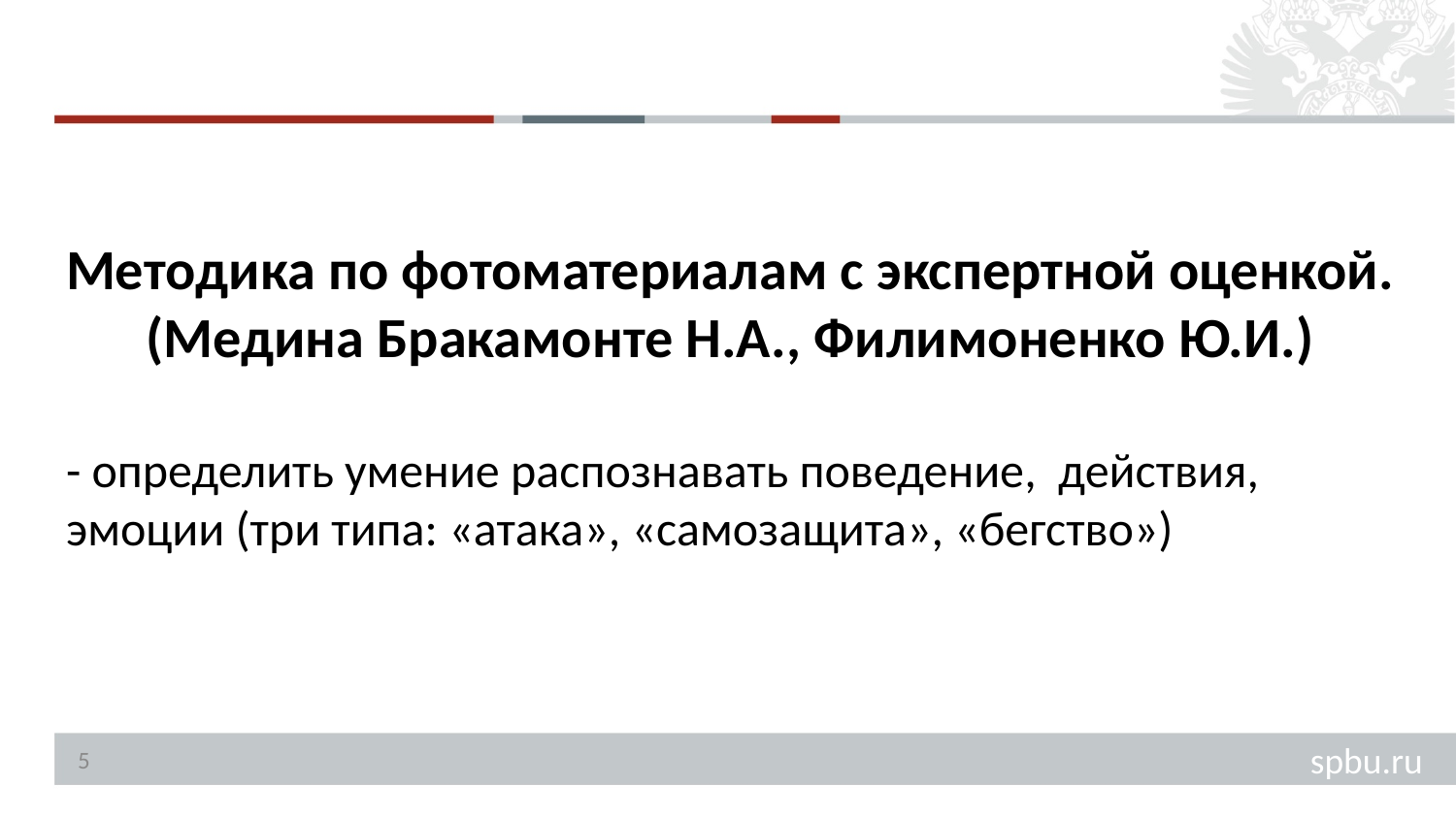

Методика по фотоматериалам с экспертной оценкой. (Медина Бракамонте Н.А., Филимоненко Ю.И.)

- определить умение распознавать поведение,  действия, эмоции (три типа: «атака», «самозащита», «бегство»)
5